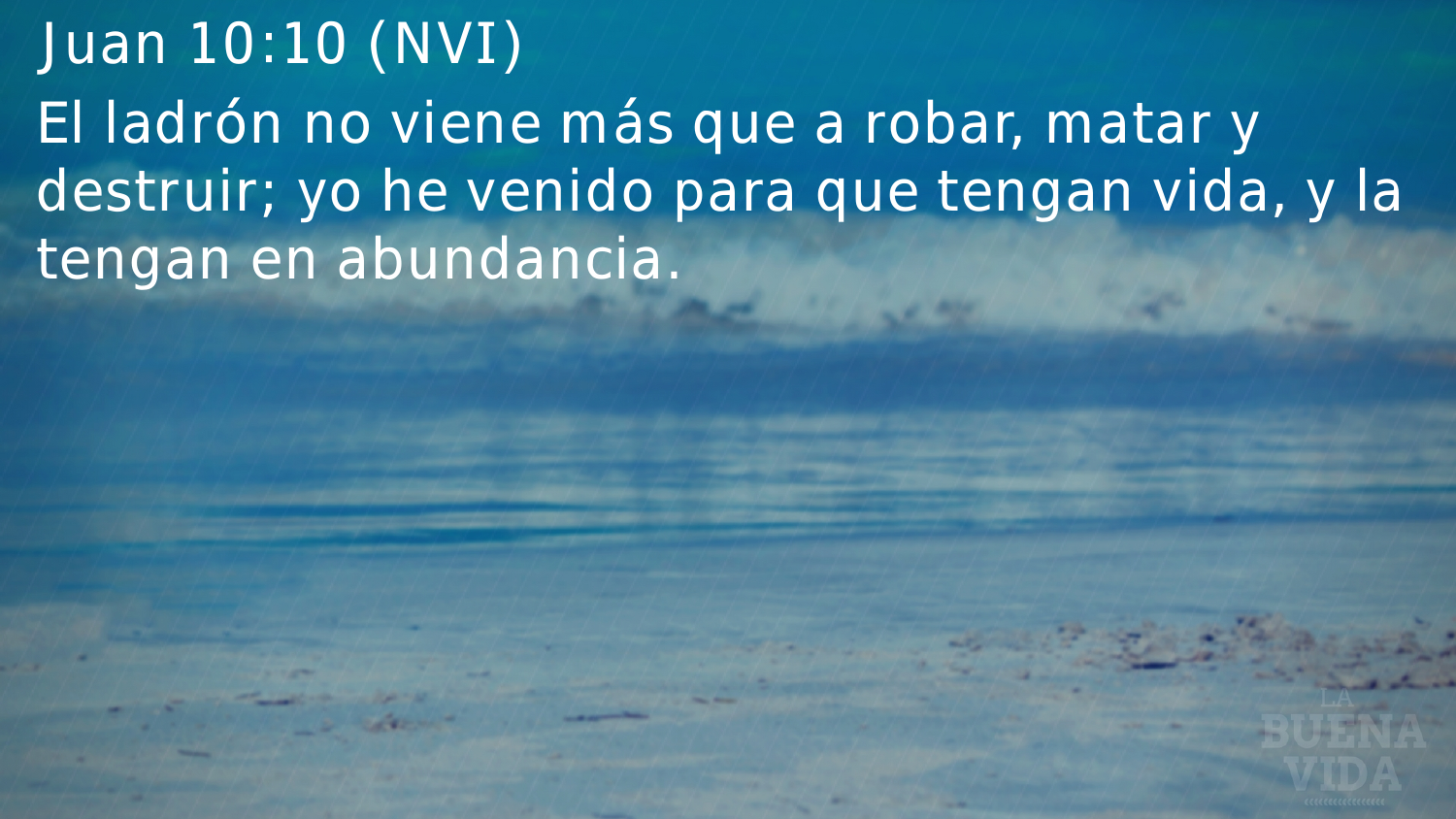

Juan 10:10 (NVI)
El ladrón no viene más que a robar, matar y destruir; yo he venido para que tengan vida, y la tengan en abundancia.